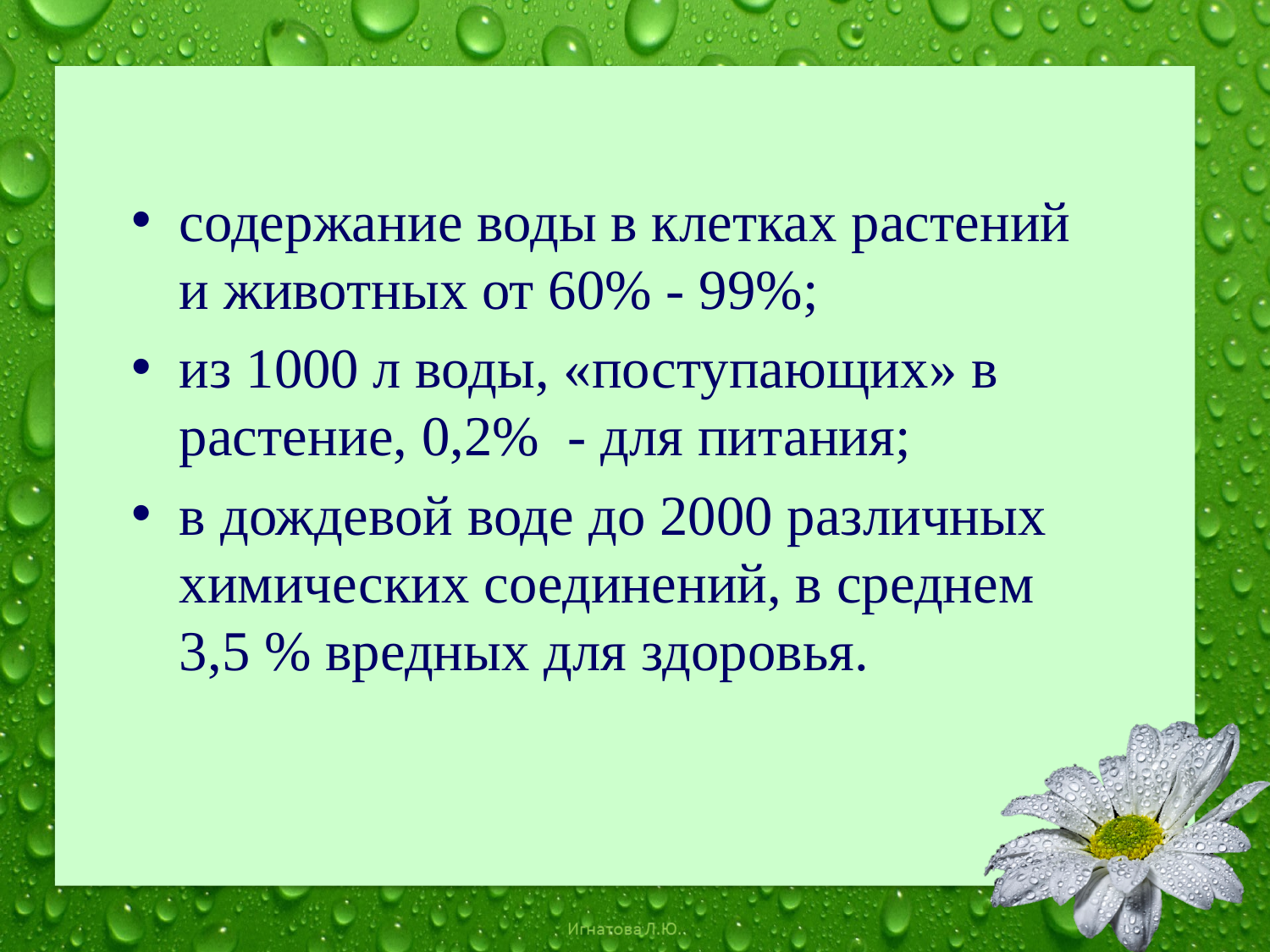

#
содержание воды в клетках растений и животных от 60% - 99%;
из 1000 л воды, «поступающих» в растение, 0,2%  - для питания;
в дождевой воде до 2000 различных химических соединений, в среднем 3,5 % вредных для здоровья.